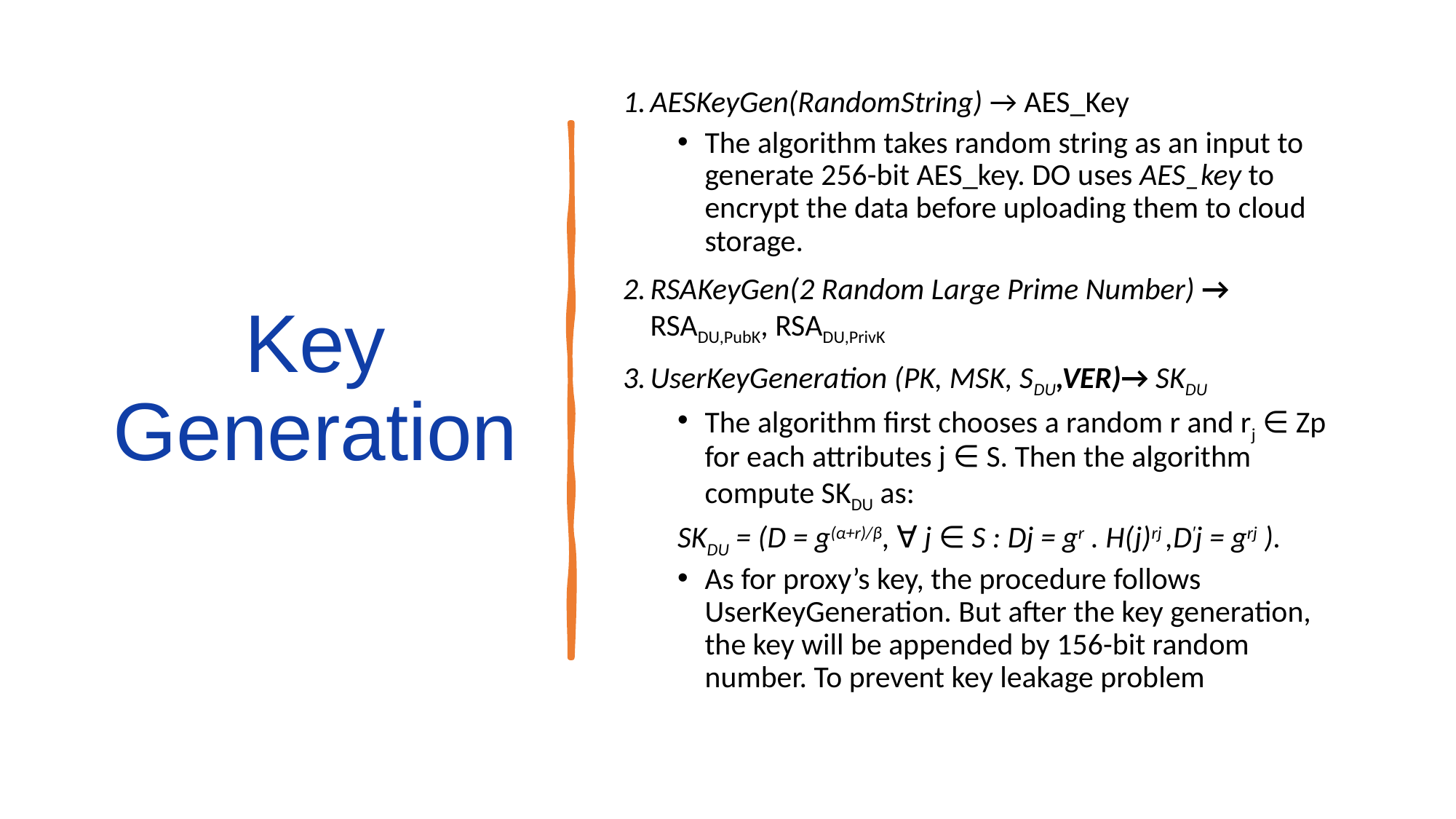

# Key Generation
AESKeyGen(RandomString) → AES_Key
The algorithm takes random string as an input to generate 256-bit AES_key. DO uses AES_key to encrypt the data before uploading them to cloud storage.
RSAKeyGen(2 Random Large Prime Number) → RSADU,PubK, RSADU,PrivK
UserKeyGeneration (PK, MSK, SDU,VER)→ SKDU
The algorithm first chooses a random r and rj ∈ Zp for each attributes j ∈ S. Then the algorithm compute SKDU as:
SKDU = (D = g(α+r)/β, ∀ j ∈ S : Dj = gr . H(j)rj ,D′j = grj ).
As for proxy’s key, the procedure follows UserKeyGeneration. But after the key generation, the key will be appended by 156-bit random number. To prevent key leakage problem